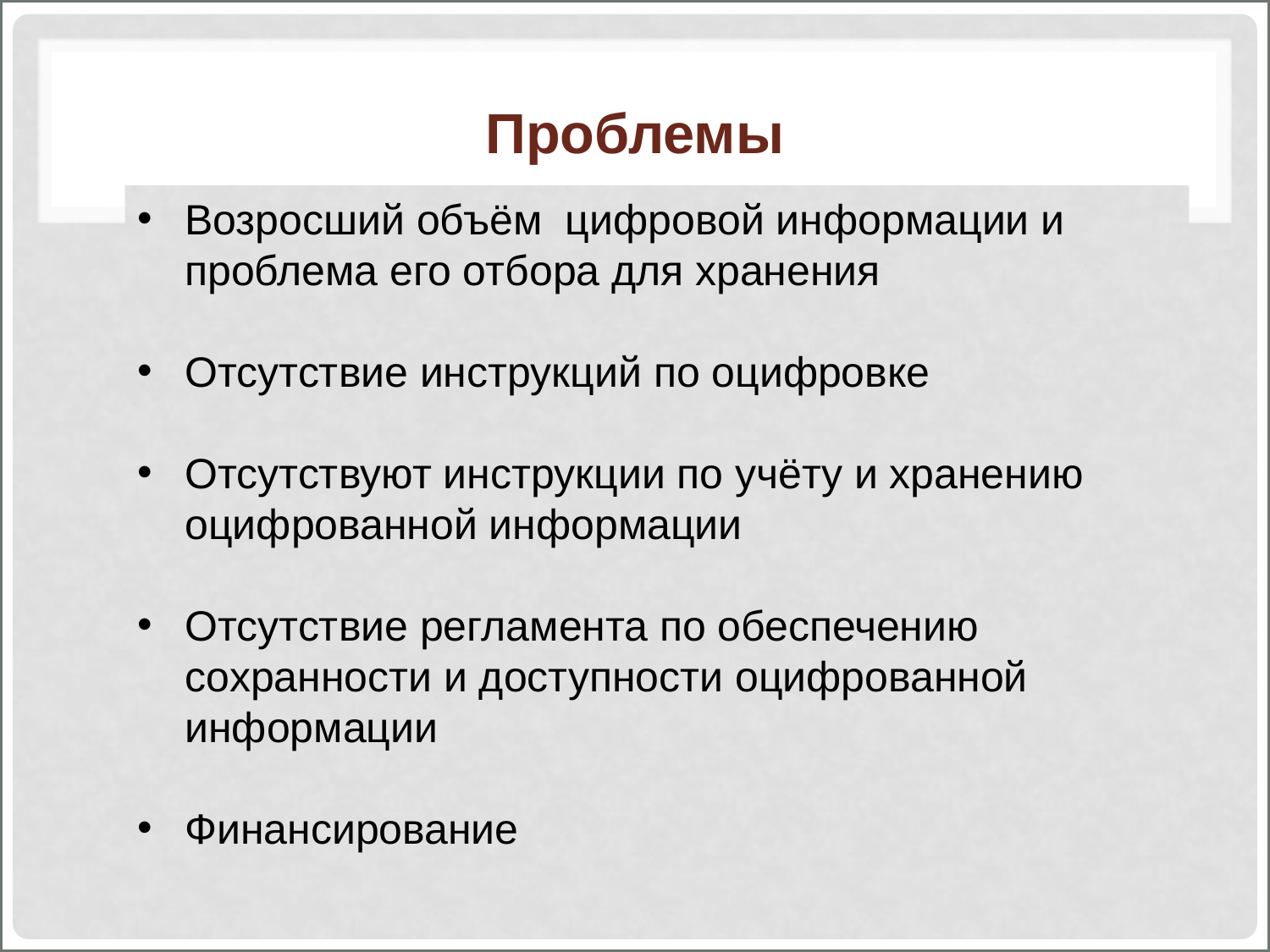

# Проблемы
Возросший объём  цифровой информации и проблема его отбора для хранения

Отсутствие инструкций по оцифровке

Отсутствуют инструкции по учёту и хранению оцифрованной информации

Отсутствие регламента по обеспечению сохранности и доступности оцифрованной информации

Финансирование